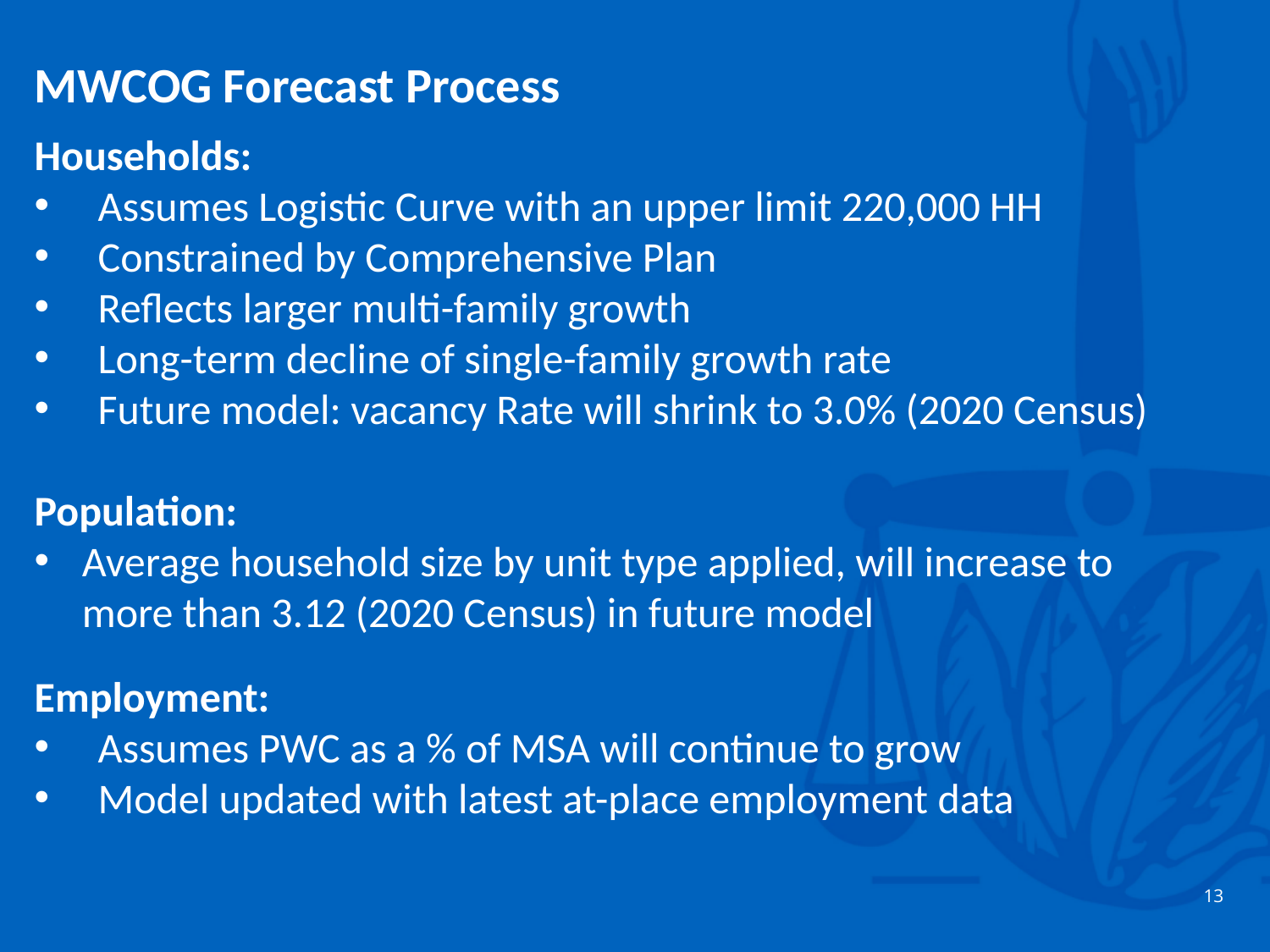

MWCOG Forecast Process
Households:
Assumes Logistic Curve with an upper limit 220,000 HH
Constrained by Comprehensive Plan
Reflects larger multi-family growth
Long-term decline of single-family growth rate
Future model: vacancy Rate will shrink to 3.0% (2020 Census)

Population:
Average household size by unit type applied, will increase to more than 3.12 (2020 Census) in future model

Employment:
Assumes PWC as a % of MSA will continue to grow
Model updated with latest at-place employment data

 13